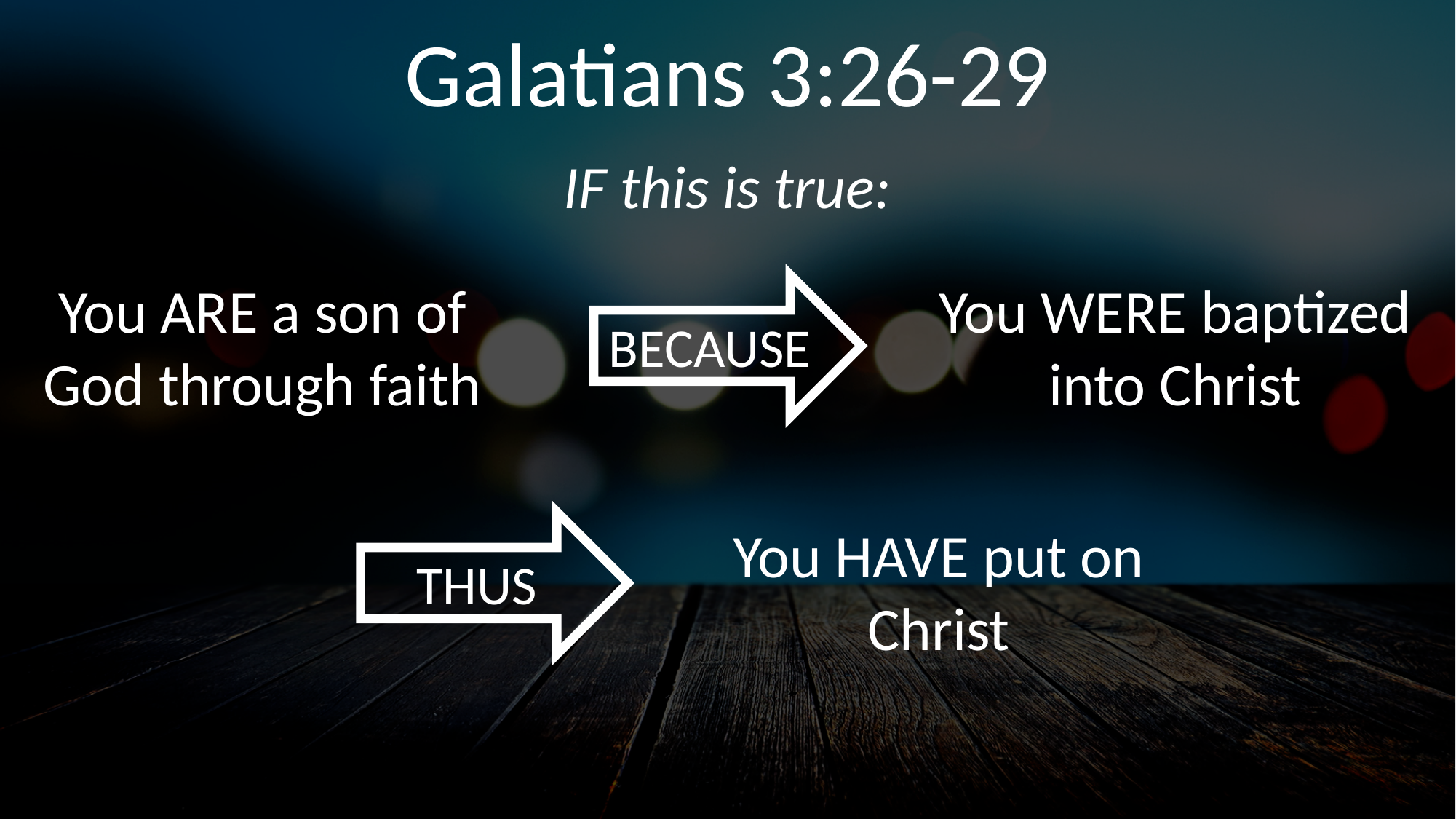

# Galatians 3:26-29
IF this is true:
You ARE a son of God through faith
You WERE baptized into Christ
BECAUSE
THUS
You HAVE put on Christ